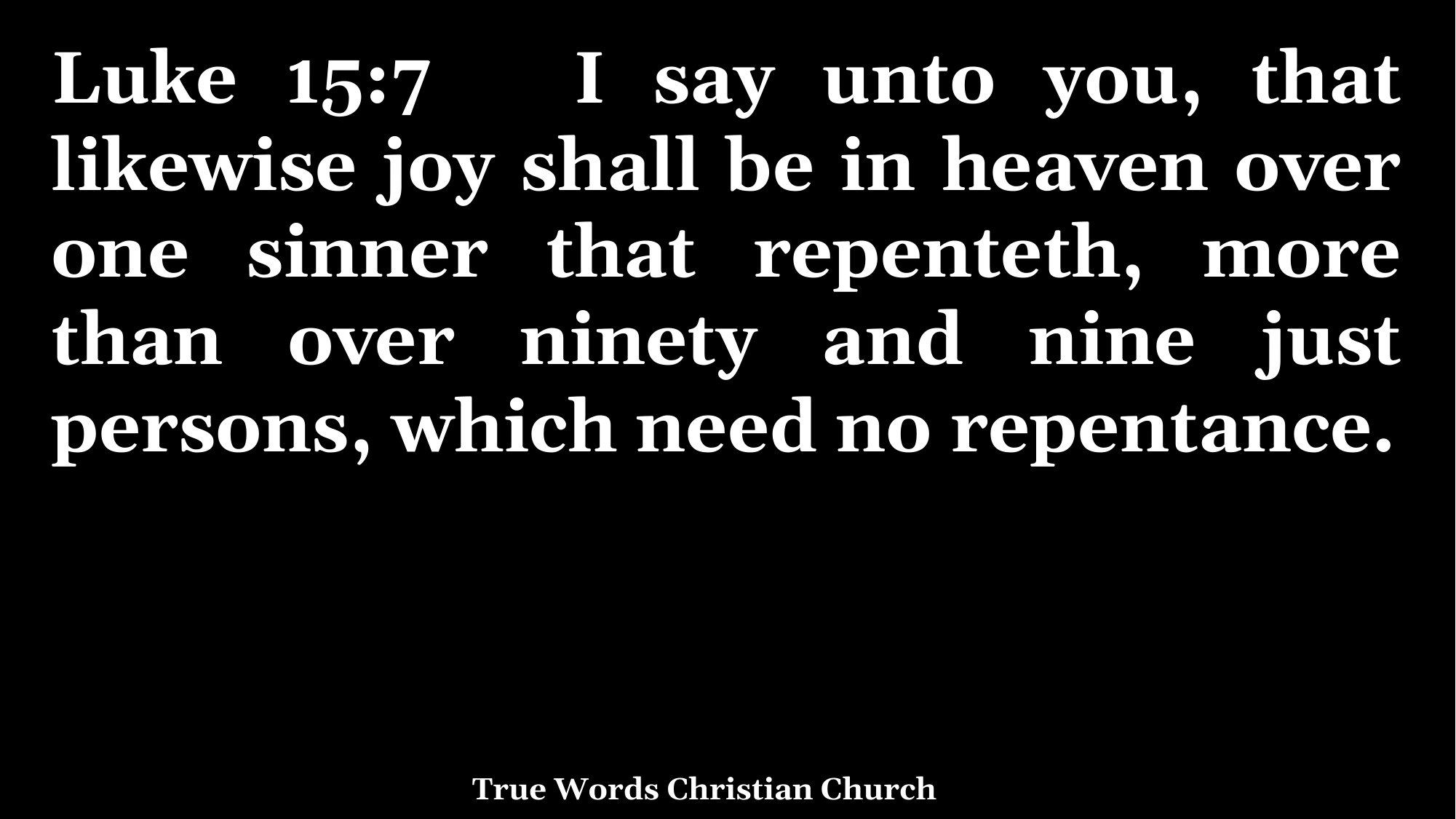

Luke 15:7   I say unto you, that likewise joy shall be in heaven over one sinner that repenteth, more than over ninety and nine just persons, which need no repentance.
True Words Christian Church